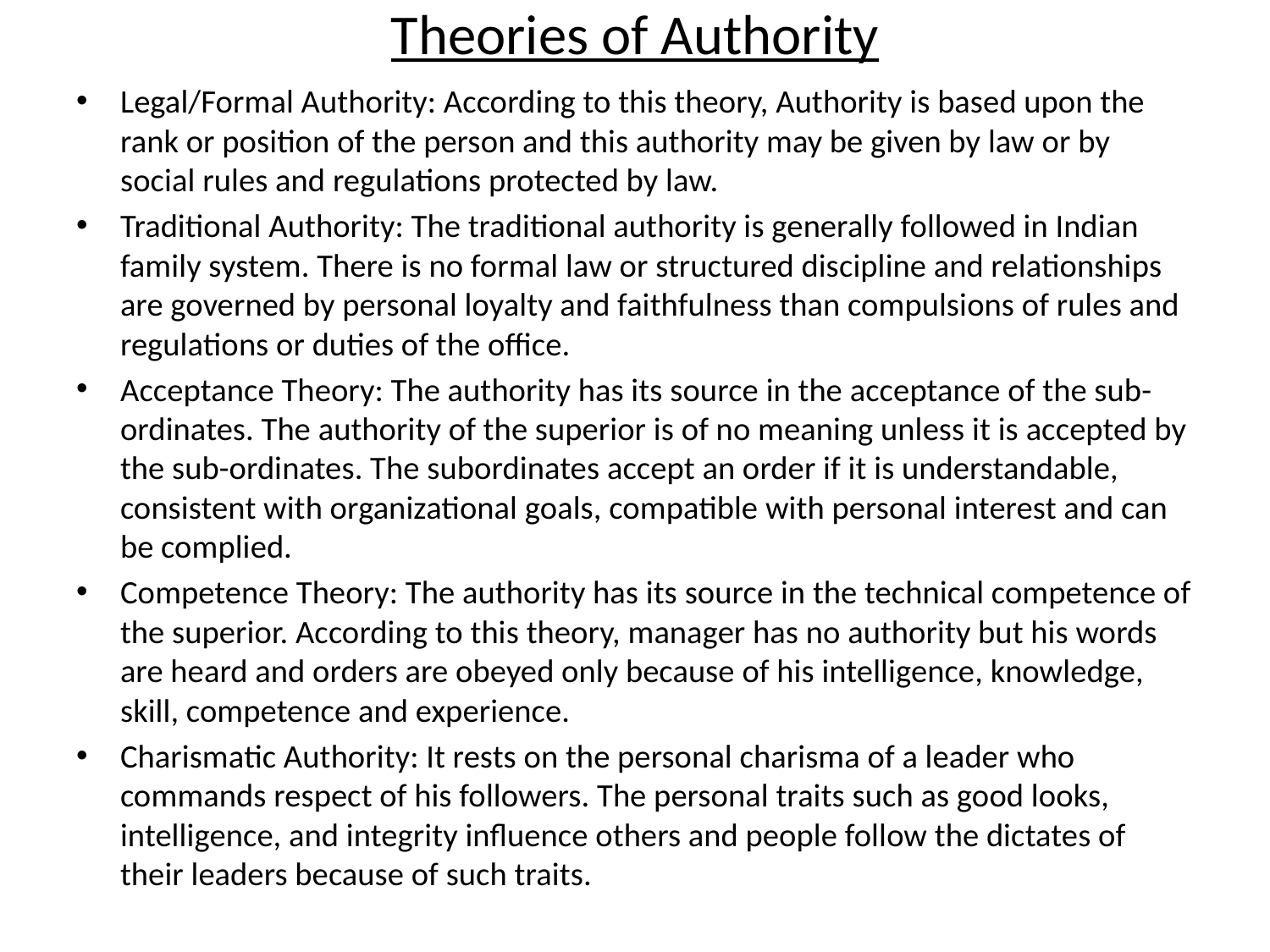

# Theories of Authority
Legal/Formal Authority: According to this theory, Authority is based upon the rank or position of the person and this authority may be given by law or by social rules and regulations protected by law.
Traditional Authority: The traditional authority is generally followed in Indian family system. There is no formal law or structured discipline and relationships are governed by personal loyalty and faithfulness than compulsions of rules and regulations or duties of the office.
Acceptance Theory: The authority has its source in the acceptance of the sub-ordinates. The authority of the superior is of no meaning unless it is accepted by the sub-ordinates. The subordinates accept an order if it is understandable, consistent with organizational goals, compatible with personal interest and can be complied.
Competence Theory: The authority has its source in the technical competence of the superior. According to this theory, manager has no authority but his words are heard and orders are obeyed only because of his intelligence, knowledge, skill, competence and experience.
Charismatic Authority: It rests on the personal charisma of a leader who commands respect of his followers. The personal traits such as good looks, intelligence, and integrity influence others and people follow the dictates of their leaders because of such traits.